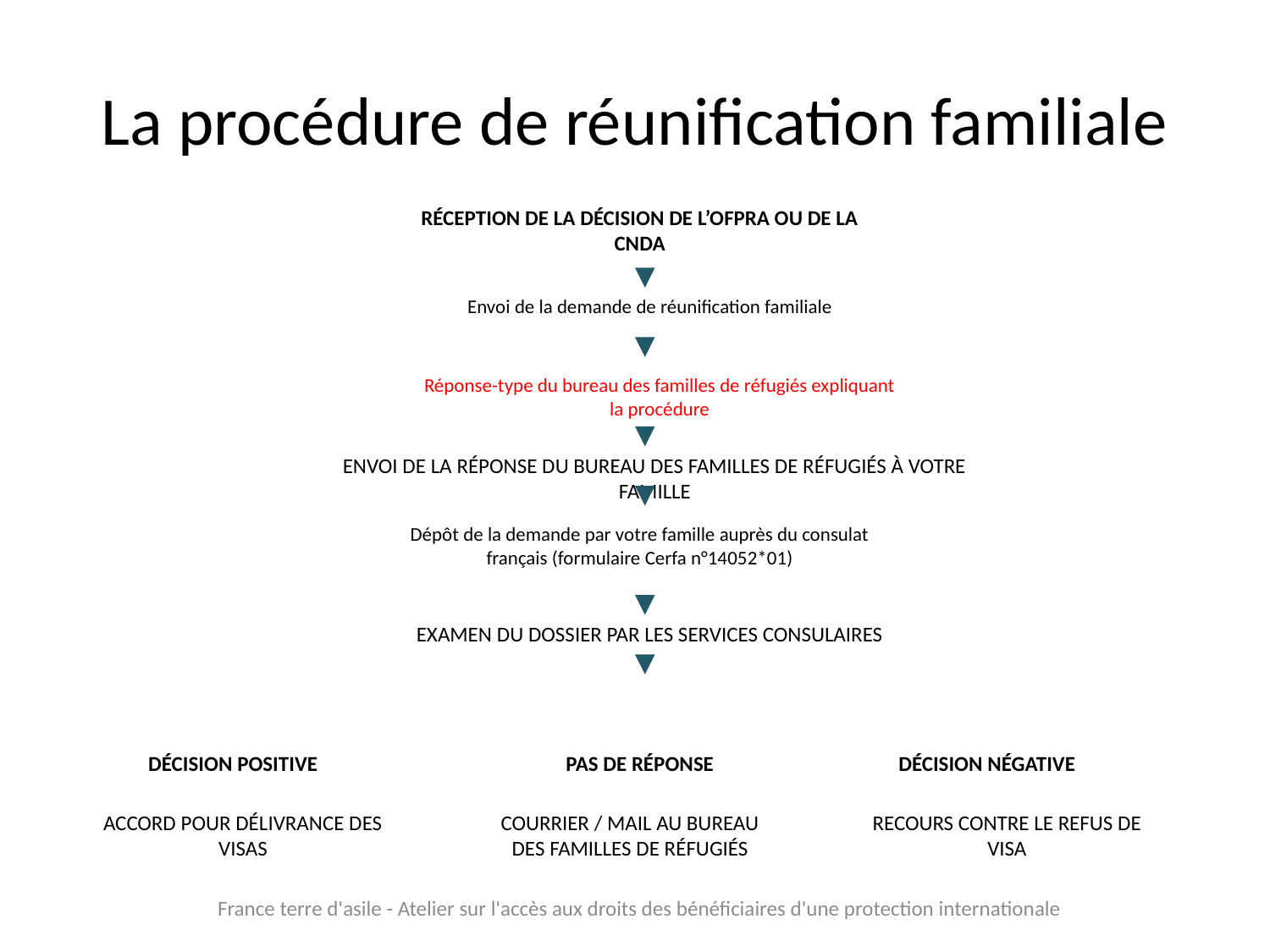

# La procédure de réunification familiale
Réception de la décision de l’ofpra ou de la cnda

Envoi de la demande de réunification familiale

Réponse-type du bureau des familles de réfugiés expliquant la procédure

Envoi de la réponse du bureau des familles de réfugiés à votre famille

Dépôt de la demande par votre famille auprès du consulat français (formulaire Cerfa n°14052*01)

Examen du dossier par les services consulaires

Décision positive
Pas de réponse
Décision négative
accord pour délivrance des visas
Courrier / mail au bureau des familles de réfugiés
Recours contre le refus de visa
France terre d'asile - Atelier sur l'accès aux droits des bénéficiaires d'une protection internationale